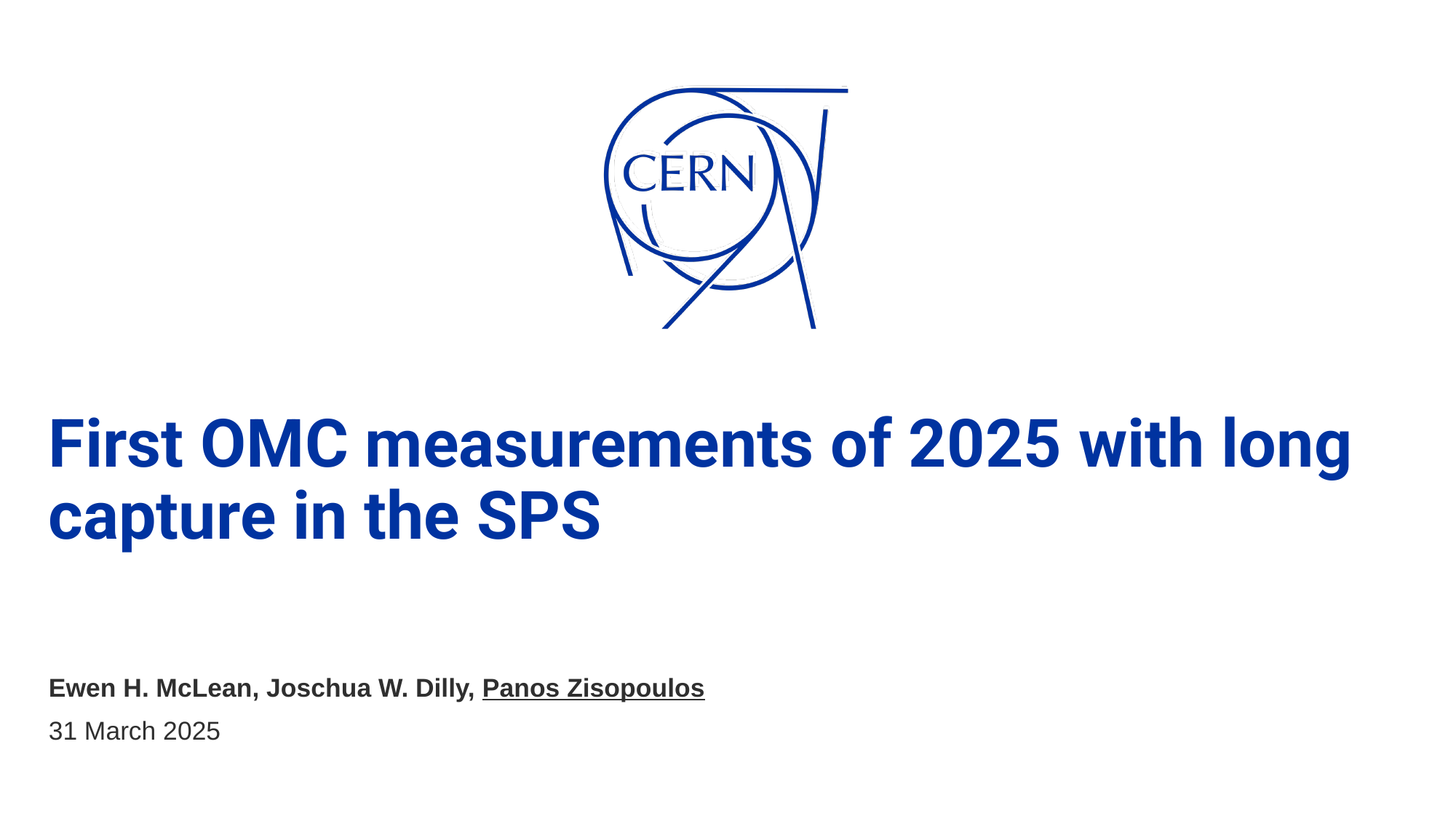

# First OMC measurements of 2025 with long capture in the SPS
Ewen H. McLean, Joschua W. Dilly, Panos Zisopoulos
31 March 2025